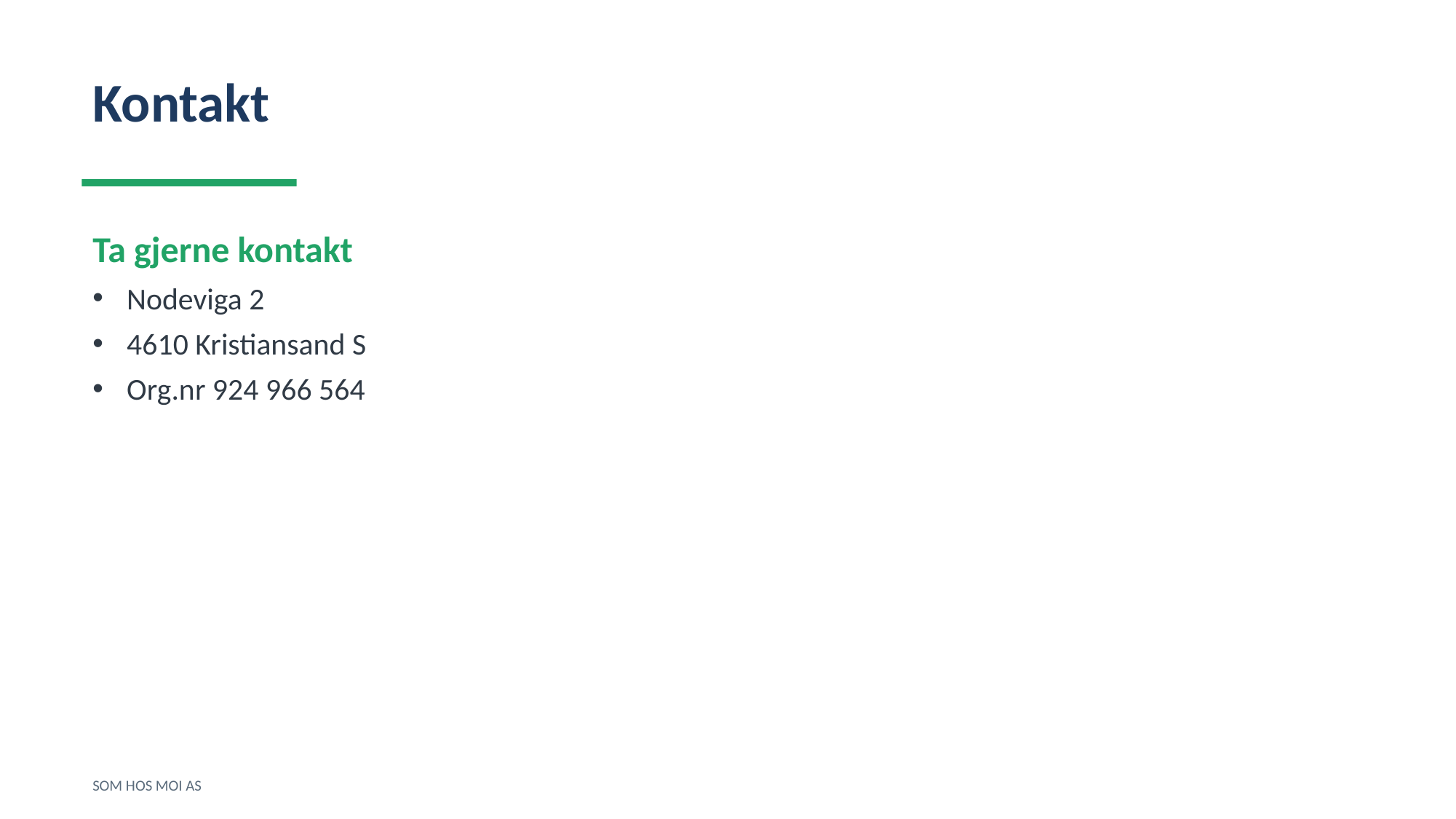

Kontakt

Ta gjerne kontakt
Nodeviga 2
4610 Kristiansand S
Org.nr 924 966 564
SOM HOS MOI AS